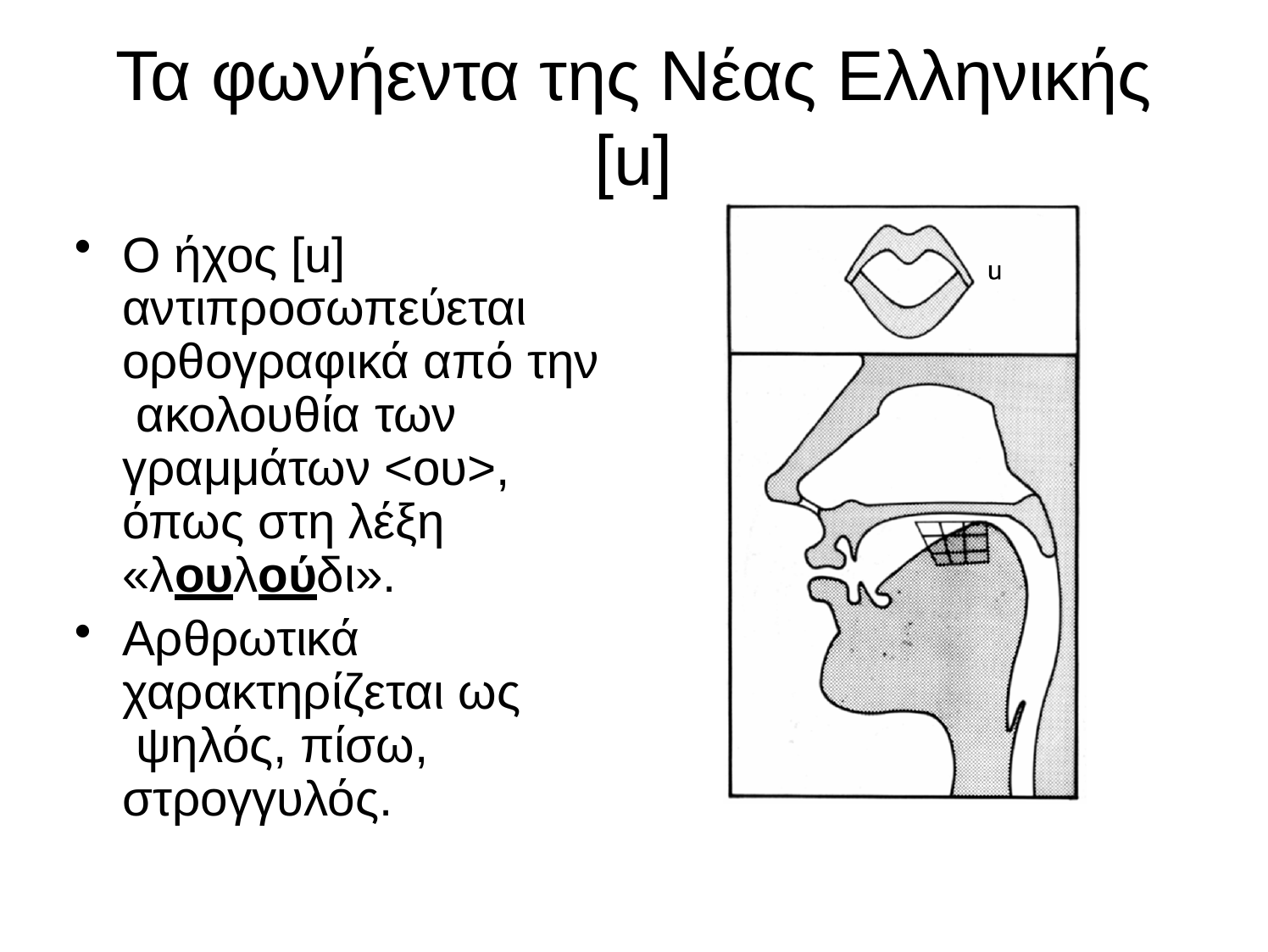

# Τα φωνήεντα της Νέας Ελληνικής
[u]

Ο ήχος [u]  αντιπροσωπεύεται  ορθογραφικά από την  ακολουθία των  γραμμάτων <ου>,  όπως στη λέξη
«λουλούδι».
Αρθρωτικά  χαρακτηρίζεται ως  ψηλός, πίσω,  στρογγυλός.